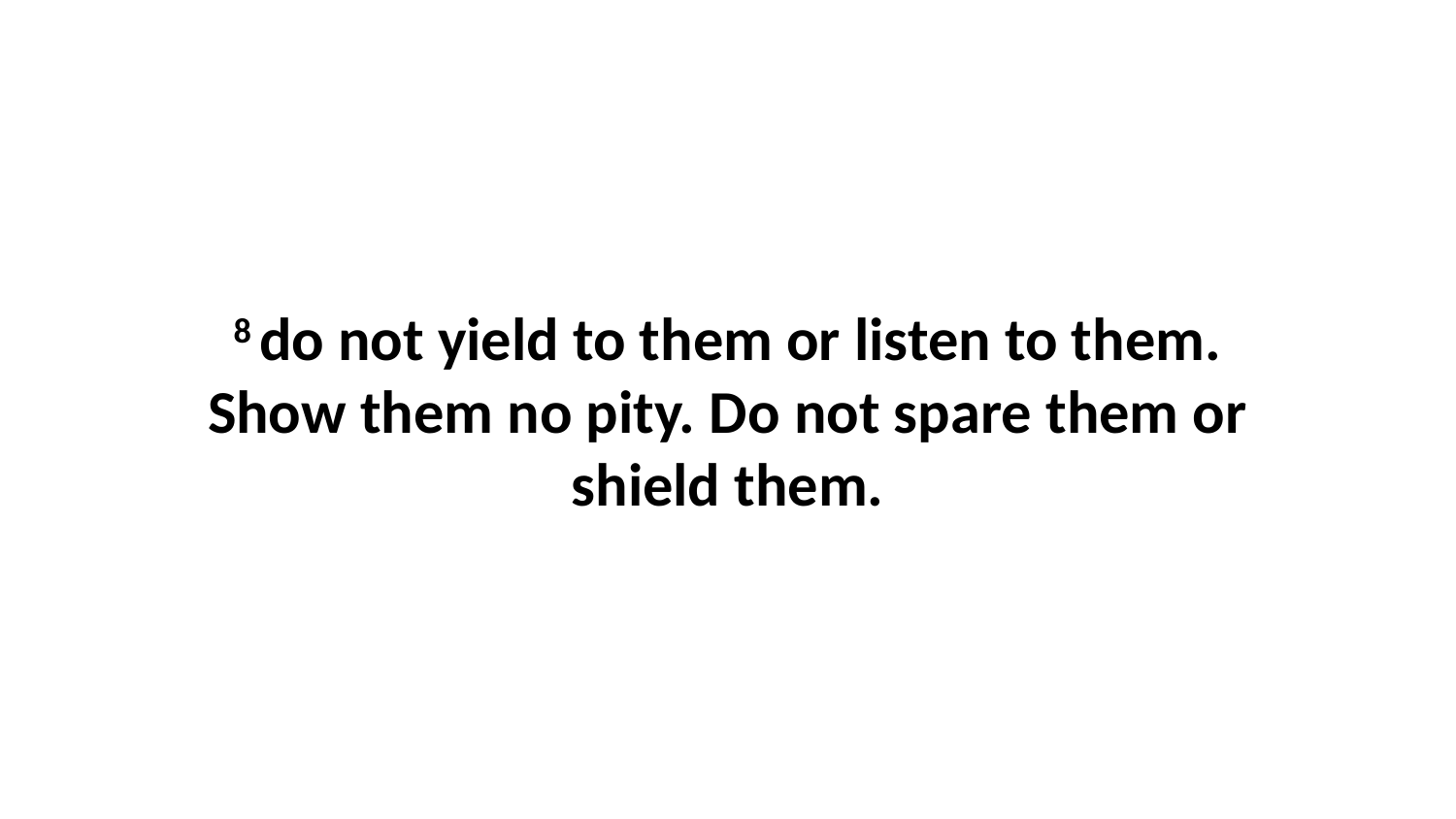

8 do not yield to them or listen to them. Show them no pity. Do not spare them or shield them.